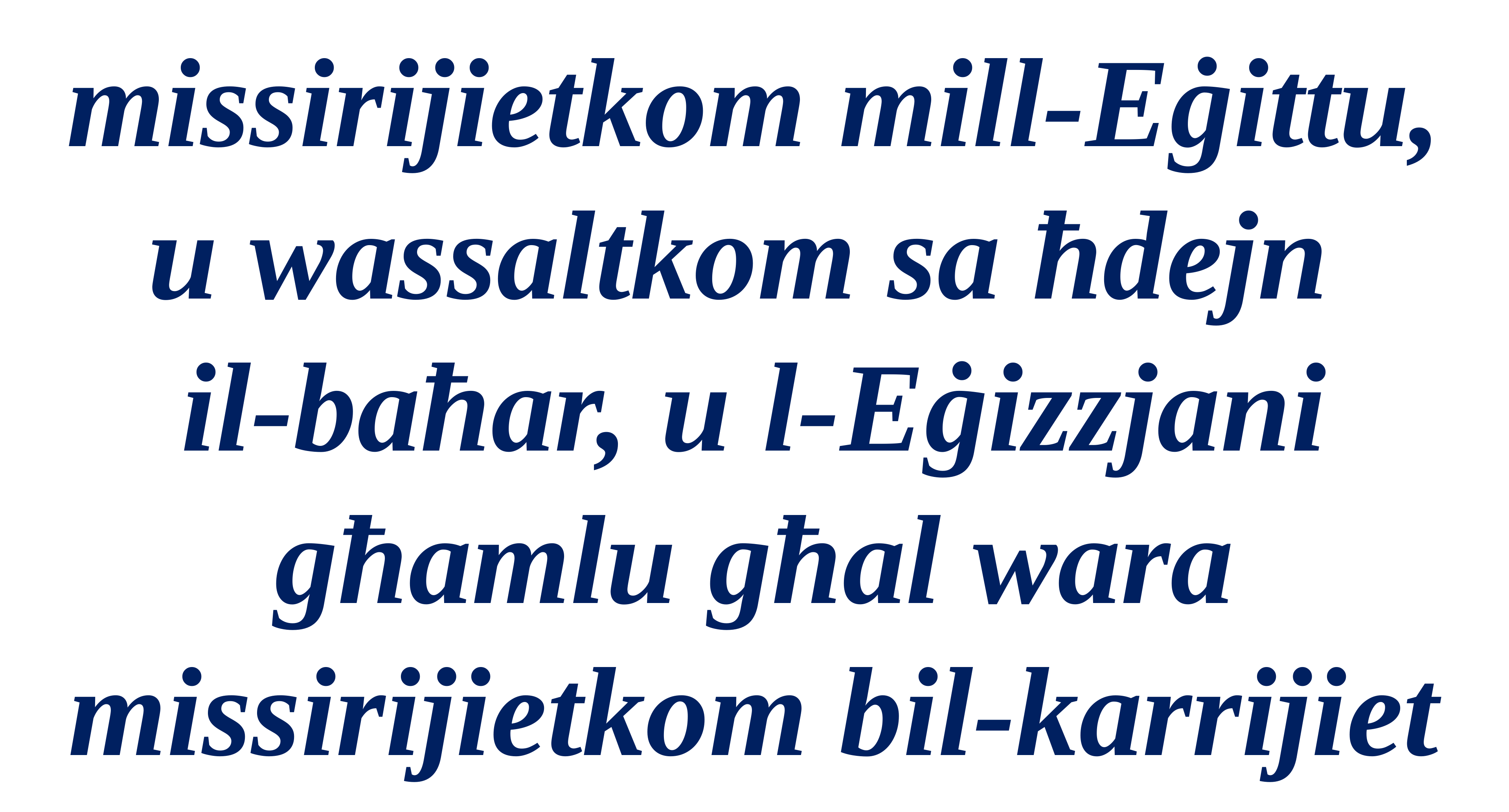

missirijietkom mill-Eġittu, u wassaltkom sa ħdejn
il-baħar, u l-Eġizzjani għamlu għal wara missirijietkom bil-karrijiet